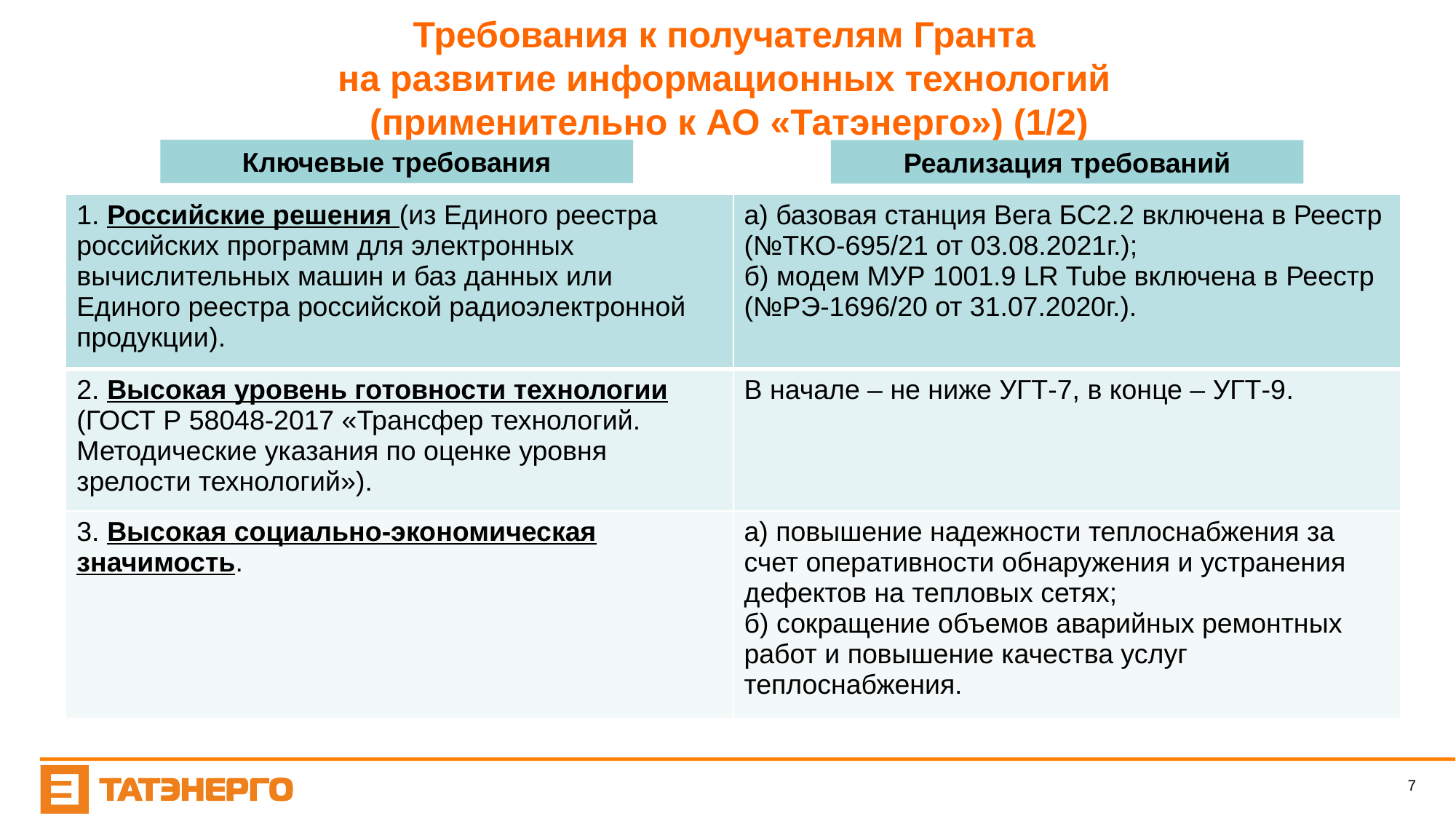

# Требования к получателям Гранта на развитие информационных технологий (применительно к АО «Татэнерго») (1/2)
Ключевые требования
Реализация требований
| 1. Российские решения (из Единого реестра российских программ для электронных вычислительных машин и баз данных или Единого реестра российской радиоэлектронной продукции). | а) базовая станция Вега БС2.2 включена в Реестр (№ТКО-695/21 от 03.08.2021г.); б) модем МУР 1001.9 LR Tube включена в Реестр (№РЭ-1696/20 от 31.07.2020г.). |
| --- | --- |
| 2. Высокая уровень готовности технологии (ГОСТ Р 58048-2017 «Трансфер технологий. Методические указания по оценке уровня зрелости технологий»). | В начале – не ниже УГТ-7, в конце – УГТ-9. |
| 3. Высокая социально-экономическая значимость. | а) повышение надежности теплоснабжения за счет оперативности обнаружения и устранения дефектов на тепловых сетях; б) сокращение объемов аварийных ремонтных работ и повышение качества услуг теплоснабжения. |